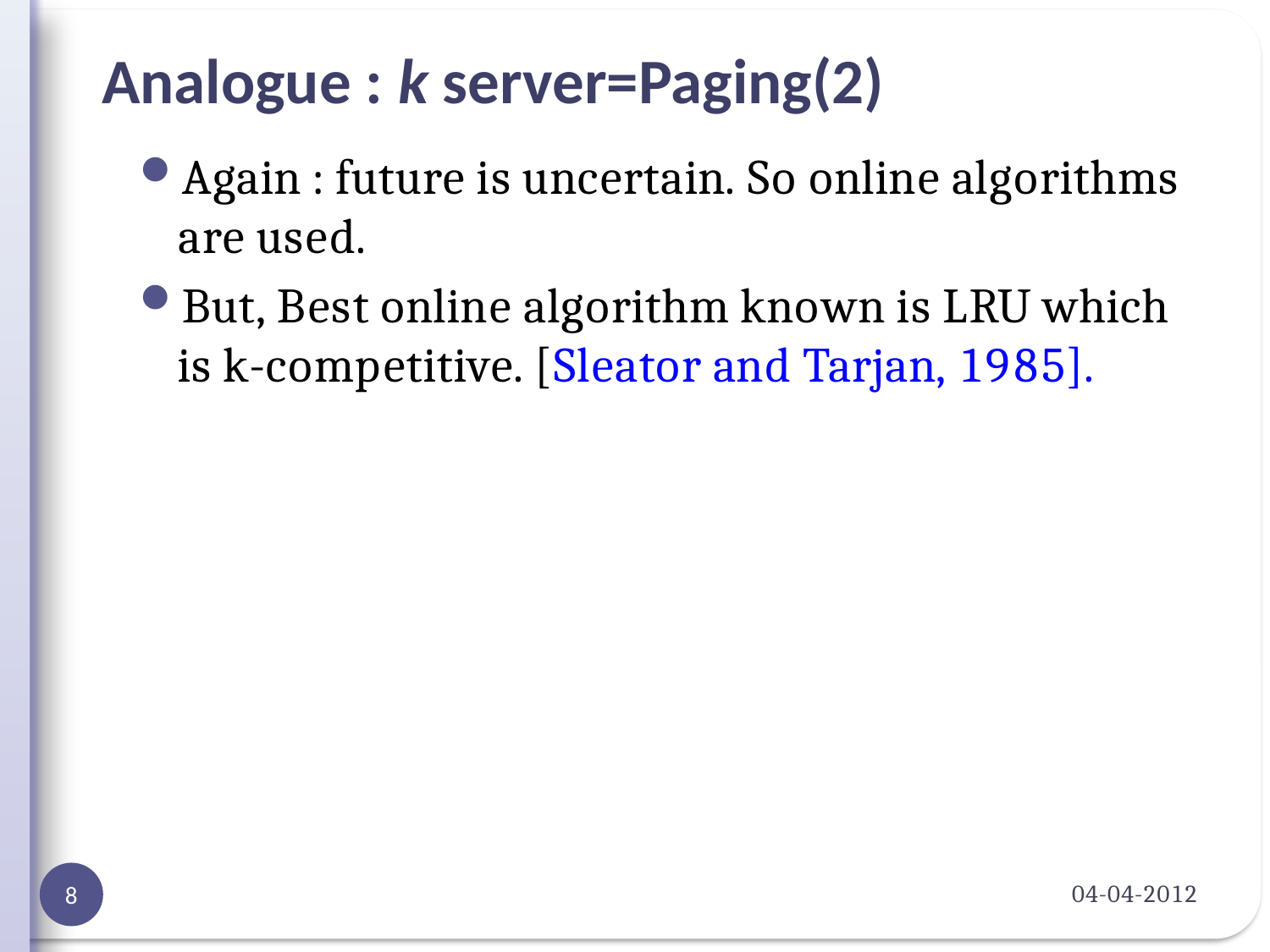

# Analogue : k server=Paging(2)
Again : future is uncertain. So online algorithms are used.
But, Best online algorithm known is LRU which is k-competitive. [Sleator and Tarjan, 1985].

04-04-2012
8